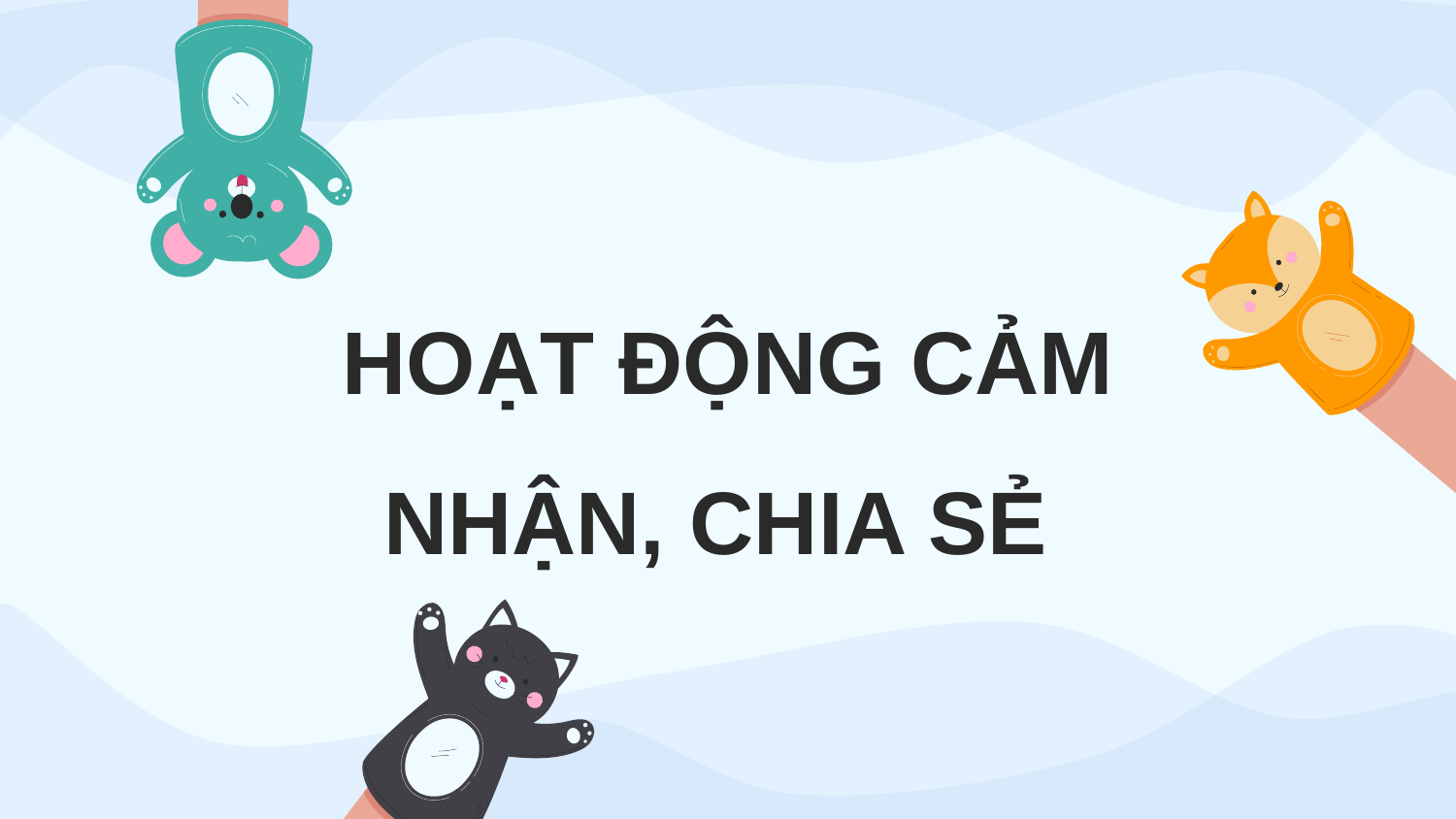

# HOẠT ĐỘNG CẢM NHẬN, CHIA SẺ